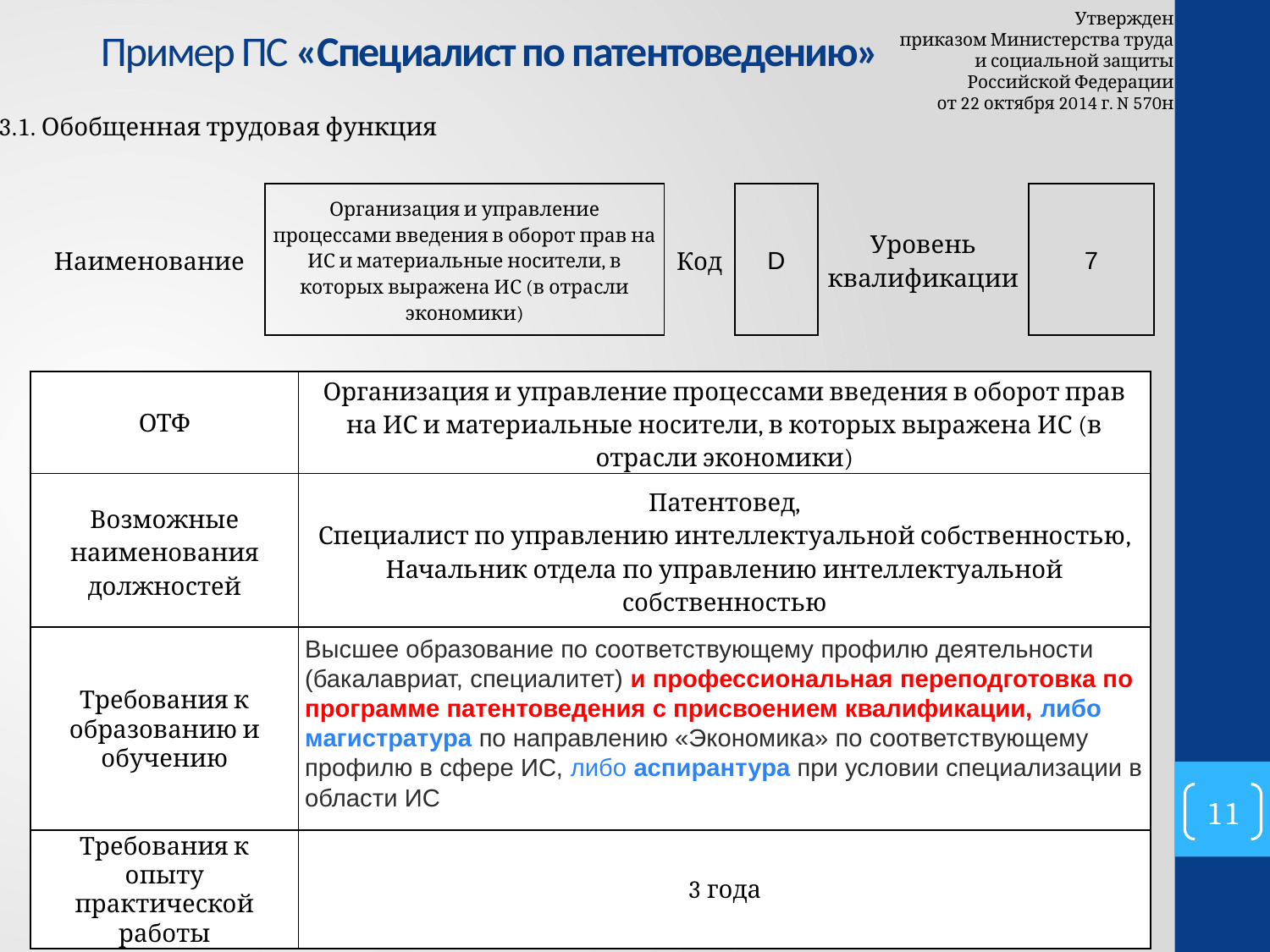

Утвержден
приказом Министерства труда
и социальной защиты
Российской Федерации
от 22 октября 2014 г. N 570н

# Пример ПС «Специалист по патентоведению»
3.1. Обобщенная трудовая функция

| Наименование | Организация и управление процессами введения в оборот прав на ИС и материальные носители, в которых выражена ИС (в отрасли экономики) | Код | D | Уровень квалификации | 7 |
| --- | --- | --- | --- | --- | --- |

| ОТФ | Организация и управление процессами введения в оборот прав на ИС и материальные носители, в которых выражена ИС (в отрасли экономики) |
| --- | --- |
| Возможные наименования должностей | Патентовед, Специалист по управлению интеллектуальной собственностью, Начальник отдела по управлению интеллектуальной собственностью |
| Требования к образованию и обучению | Высшее образование по соответствующему профилю деятельности (бакалавриат, специалитет) и профессиональная переподготовка по программе патентоведения с присвоением квалификации, либо магистратура по направлению «Экономика» по соответствующему профилю в сфере ИС, либо аспирантура при условии специализации в области ИС |
| Требования к опыту практической работы | 3 года |

11